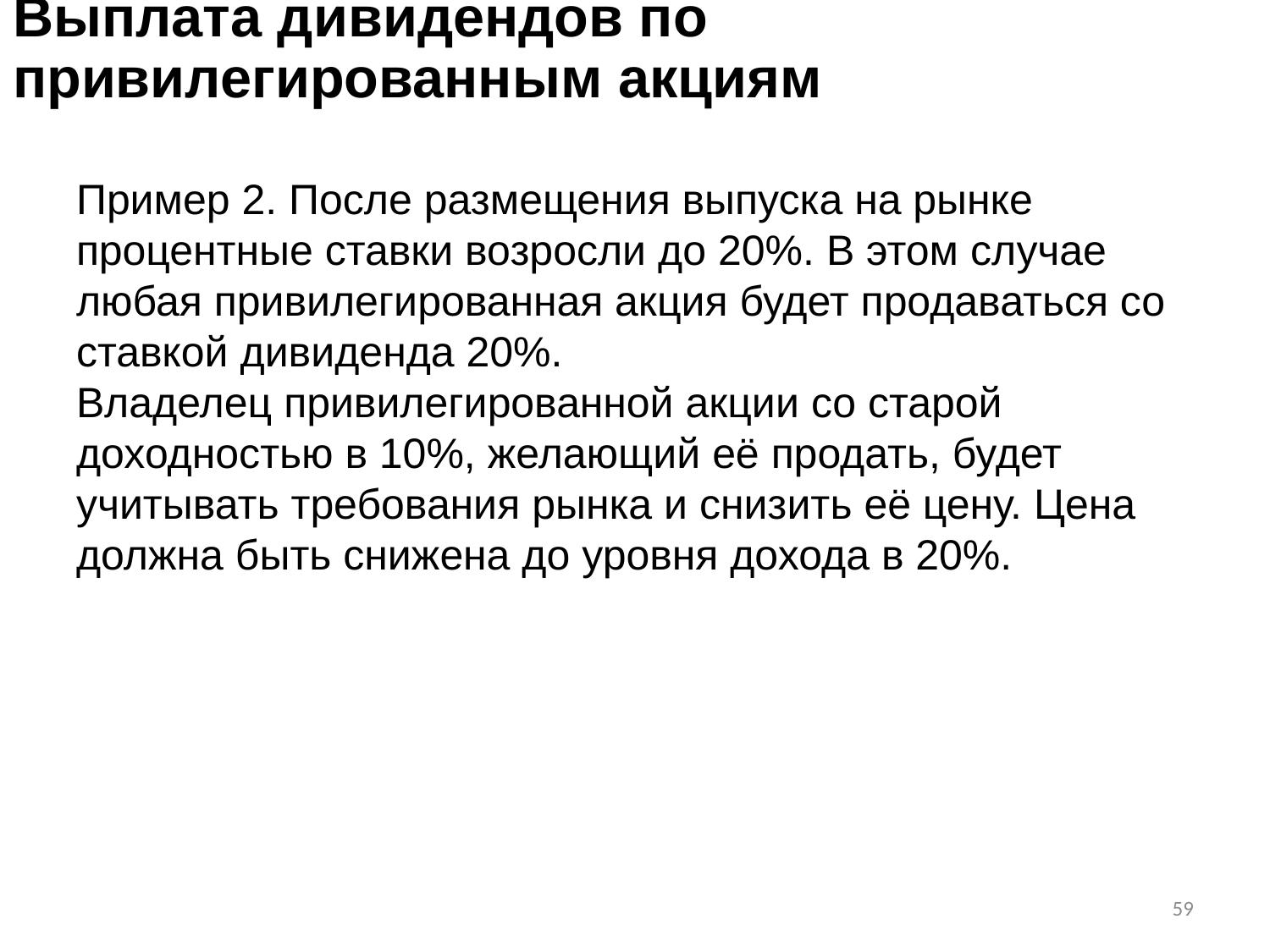

# Выплата дивидендов по привилегированным акциям
Пример 2. После размещения выпуска на рынке процентные ставки возросли до 20%. В этом случае любая привилегированная акция будет продаваться со ставкой дивиденда 20%.
Владелец привилегированной акции со старой доходностью в 10%, желающий её продать, будет учитывать требования рынка и снизить её цену. Цена должна быть снижена до уровня дохода в 20%.
59